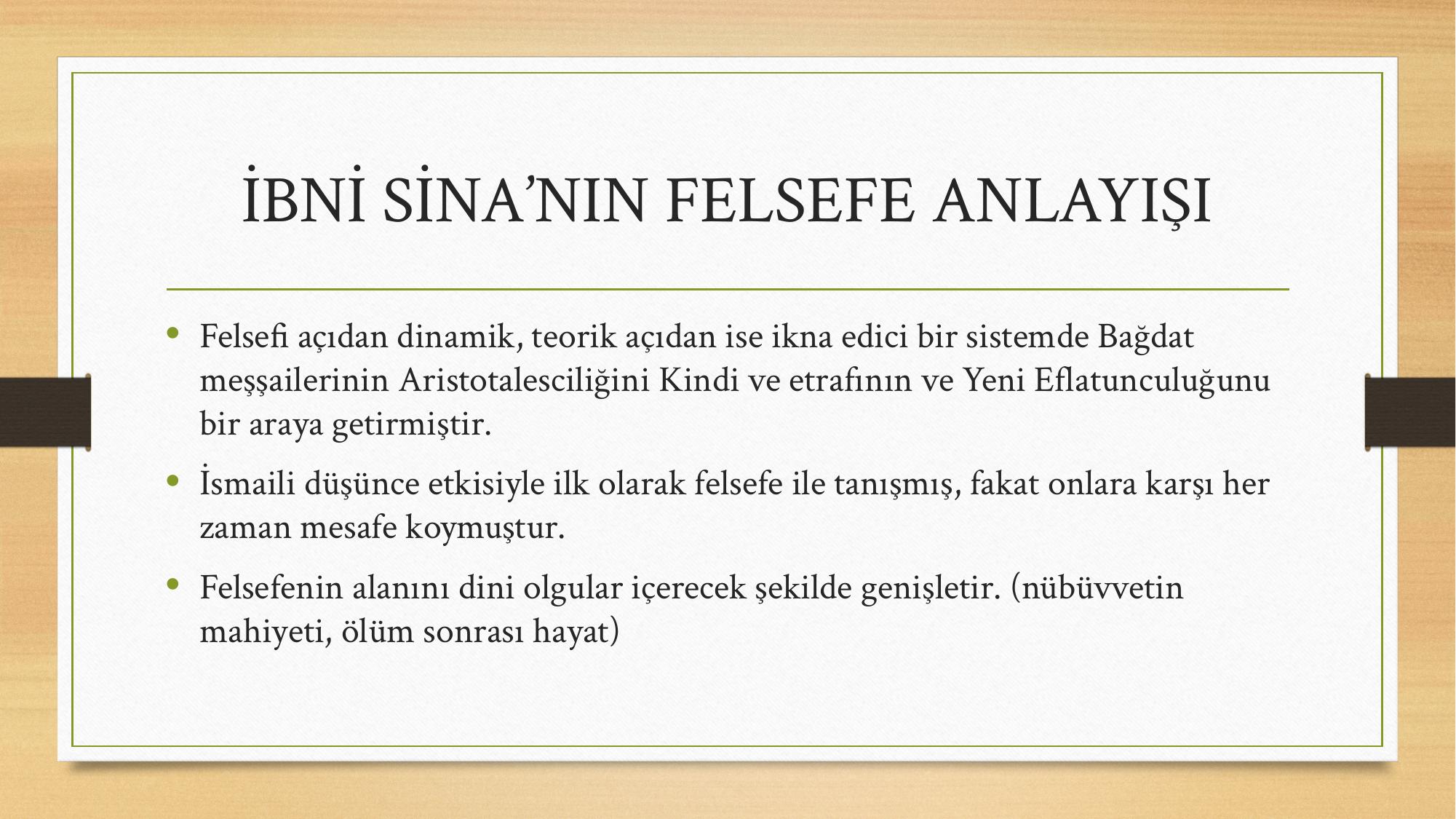

# İBNİ SİNA’NIN FELSEFE ANLAYIŞI
Felsefi açıdan dinamik, teorik açıdan ise ikna edici bir sistemde Bağdat meşşailerinin Aristotalesciliğini Kindi ve etrafının ve Yeni Eflatunculuğunu bir araya getirmiştir.
İsmaili düşünce etkisiyle ilk olarak felsefe ile tanışmış, fakat onlara karşı her zaman mesafe koymuştur.
Felsefenin alanını dini olgular içerecek şekilde genişletir. (nübüvvetin mahiyeti, ölüm sonrası hayat)